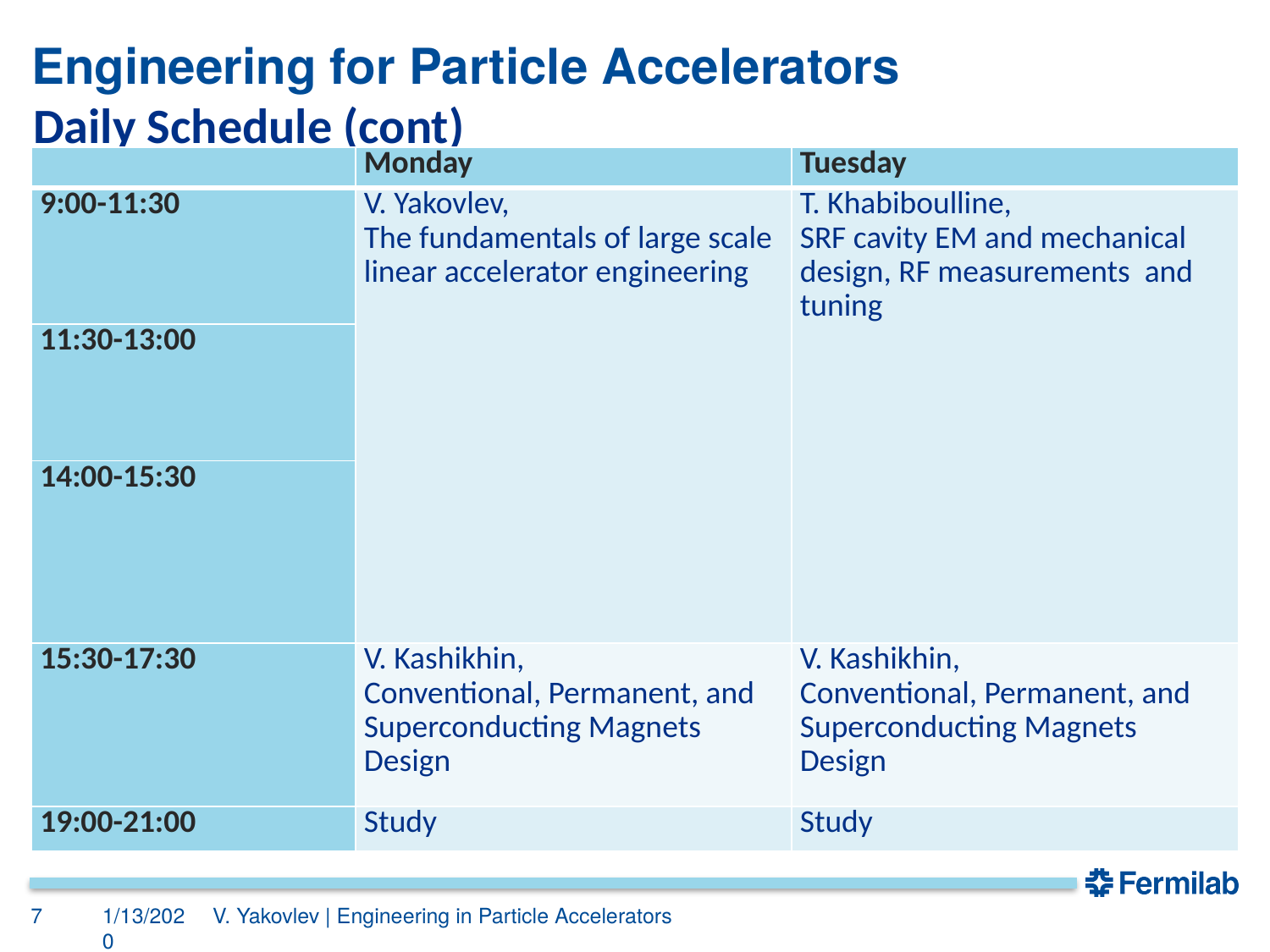

# Engineering for Particle Accelerators
Daily Schedule (cont)

|  | Monday | Tuesday |
| --- | --- | --- |
| 9:00-11:30 | V. Yakovlev, The fundamentals of large scale linear accelerator engineering | T. Khabiboulline, SRF cavity EM and mechanical design, RF measurements and tuning |
| 11:30-13:00 |  |  |
| 14:00-15:30 |  |  |
| 15:30-17:30 | V. Kashikhin, Conventional, Permanent, and Superconducting Magnets Design | V. Kashikhin, Conventional, Permanent, and Superconducting Magnets Design |
| 19:00-21:00 | Study | Study |
7
1/13/2020
V. Yakovlev | Engineering in Particle Accelerators